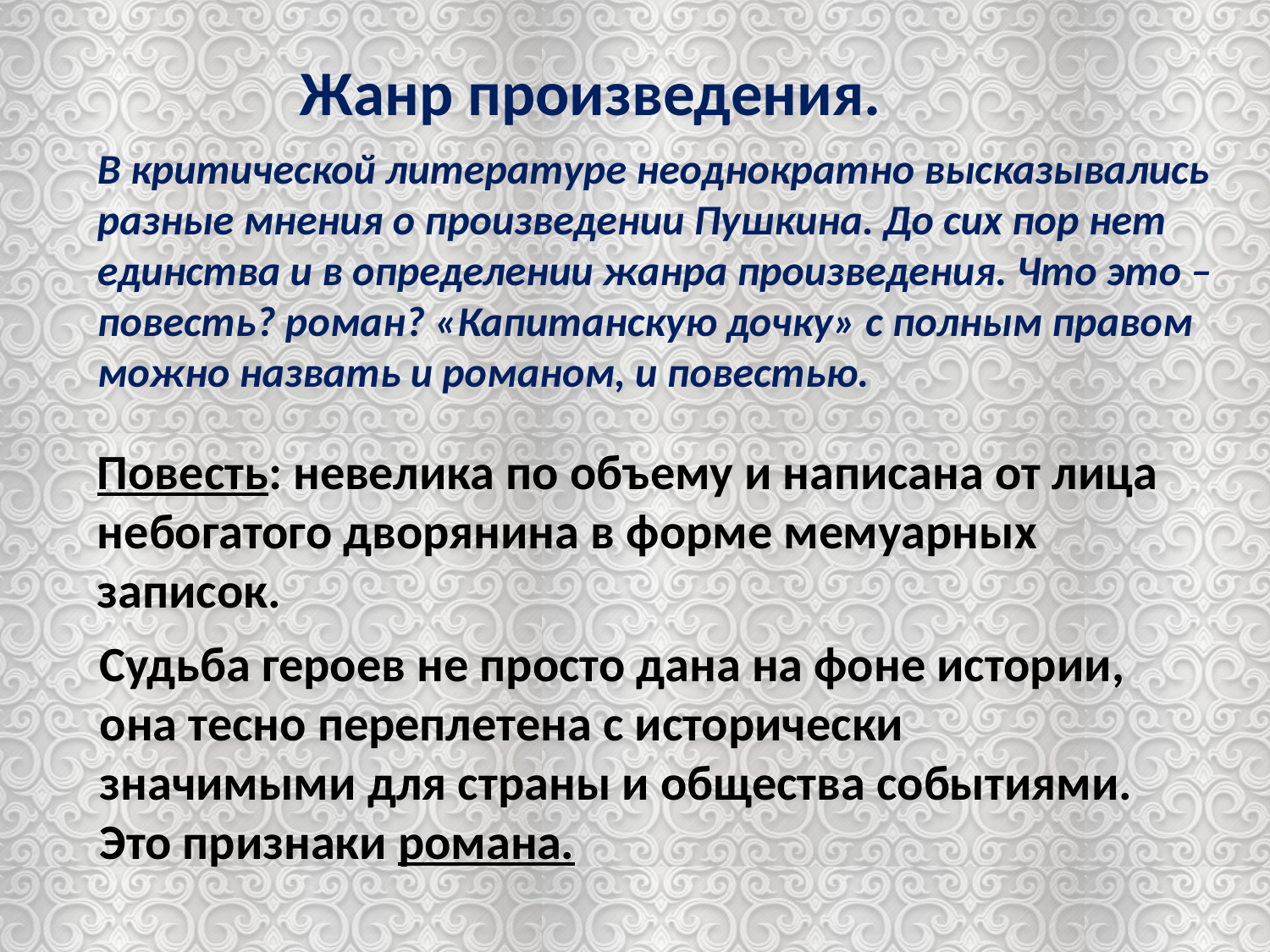

Жанр произведения.
В критической литературе неоднократно высказывались разные мнения о произведении Пушкина. До сих пор нет единства и в определении жанра произведения. Что это – повесть? роман? «Капитанскую дочку» с полным правом можно назвать и романом, и повестью.
Повесть: невелика по объему и написана от лица небогатого дворянина в форме мемуарных записок.
Судьба героев не просто дана на фоне истории, она тесно переплетена с исторически значимыми для страны и общества событиями. Это признаки романа.